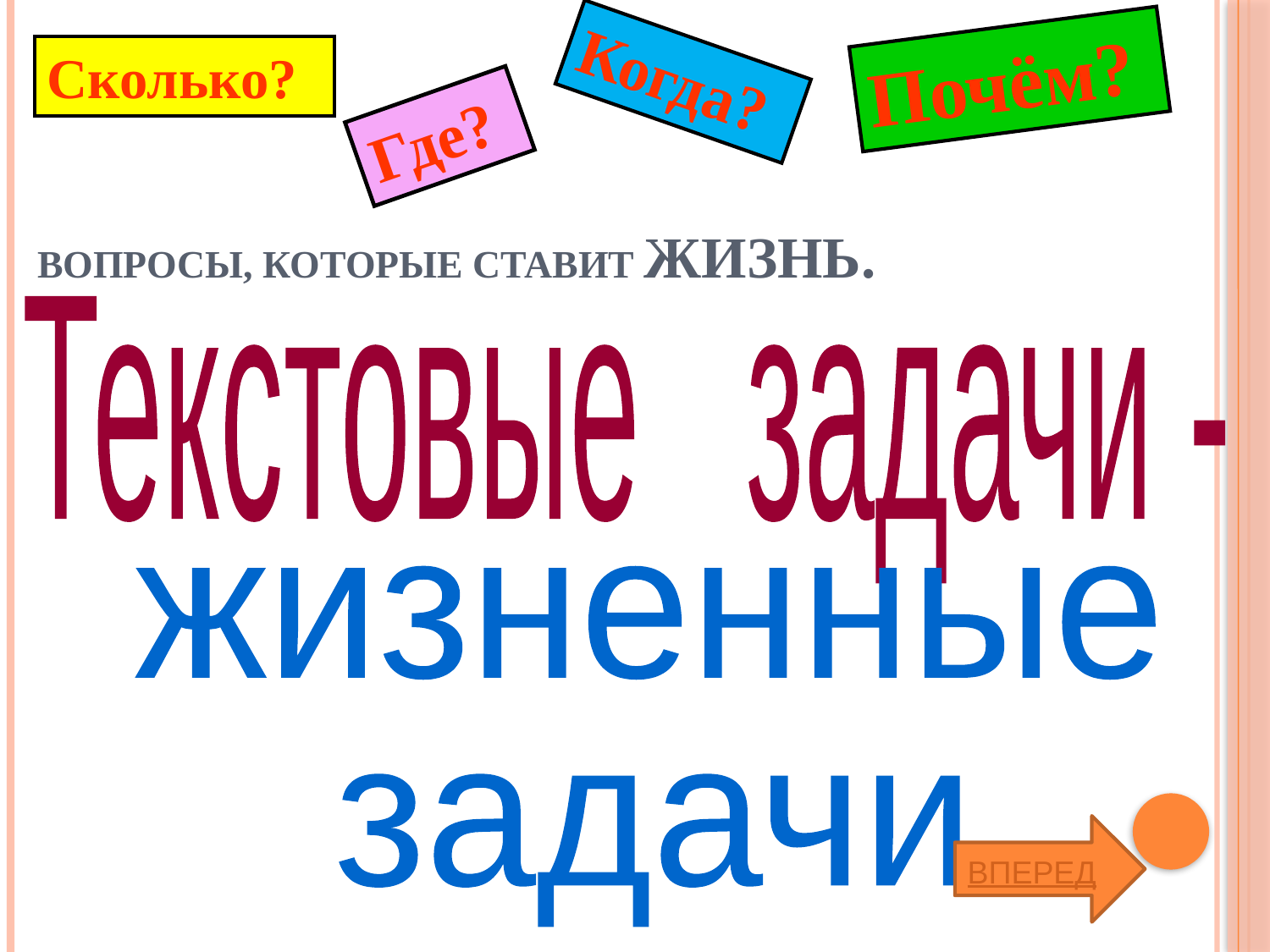

Почём?
Сколько?
Когда?
Где?
# Вопросы, которые ставит жизнь.
Текстовые   задачи -
жизненные
задачи

ВПЕРЕД